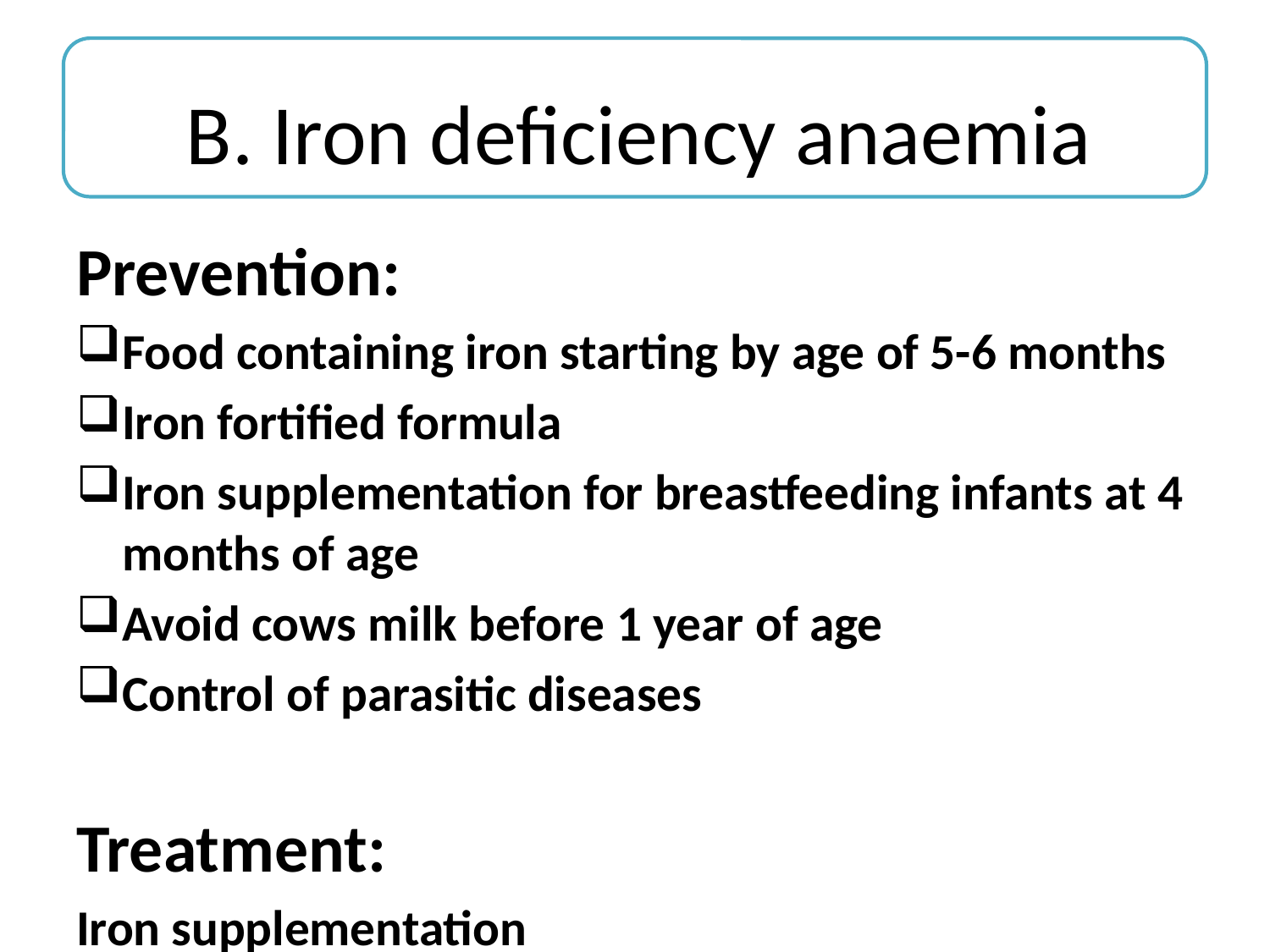

B. Iron deficiency anaemia
Prevention:
Food containing iron starting by age of 5-6 months
Iron fortified formula
Iron supplementation for breastfeeding infants at 4 months of age
Avoid cows milk before 1 year of age
Control of parasitic diseases

Treatment:
Iron supplementation